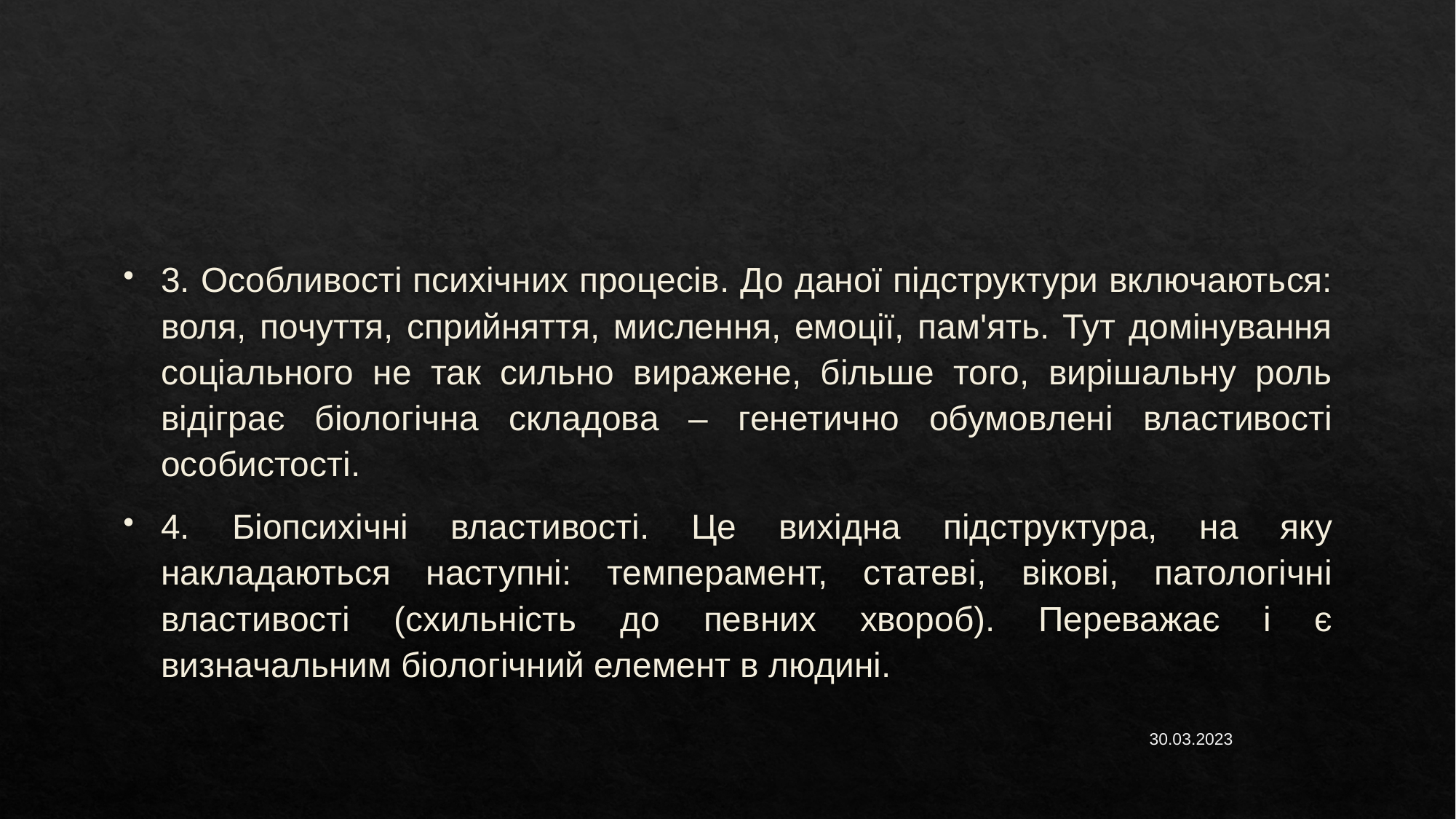

#
3. Особливості психічних процесів. До даної підструктури включаються: воля, почуття, сприйняття, мислення, емоції, пам'ять. Тут домінування соціального не так сильно виражене, більше того, вирішальну роль відіграє біологічна складова – генетично обумовлені властивості особистості.
4. Біопсихічні властивості. Це вихідна підструктура, на яку накладаються наступні: темперамент, статеві, вікові, патологічні властивості (схильність до певних хвороб). Переважає і є визначальним біологічний елемент в людині.

30.03.2023